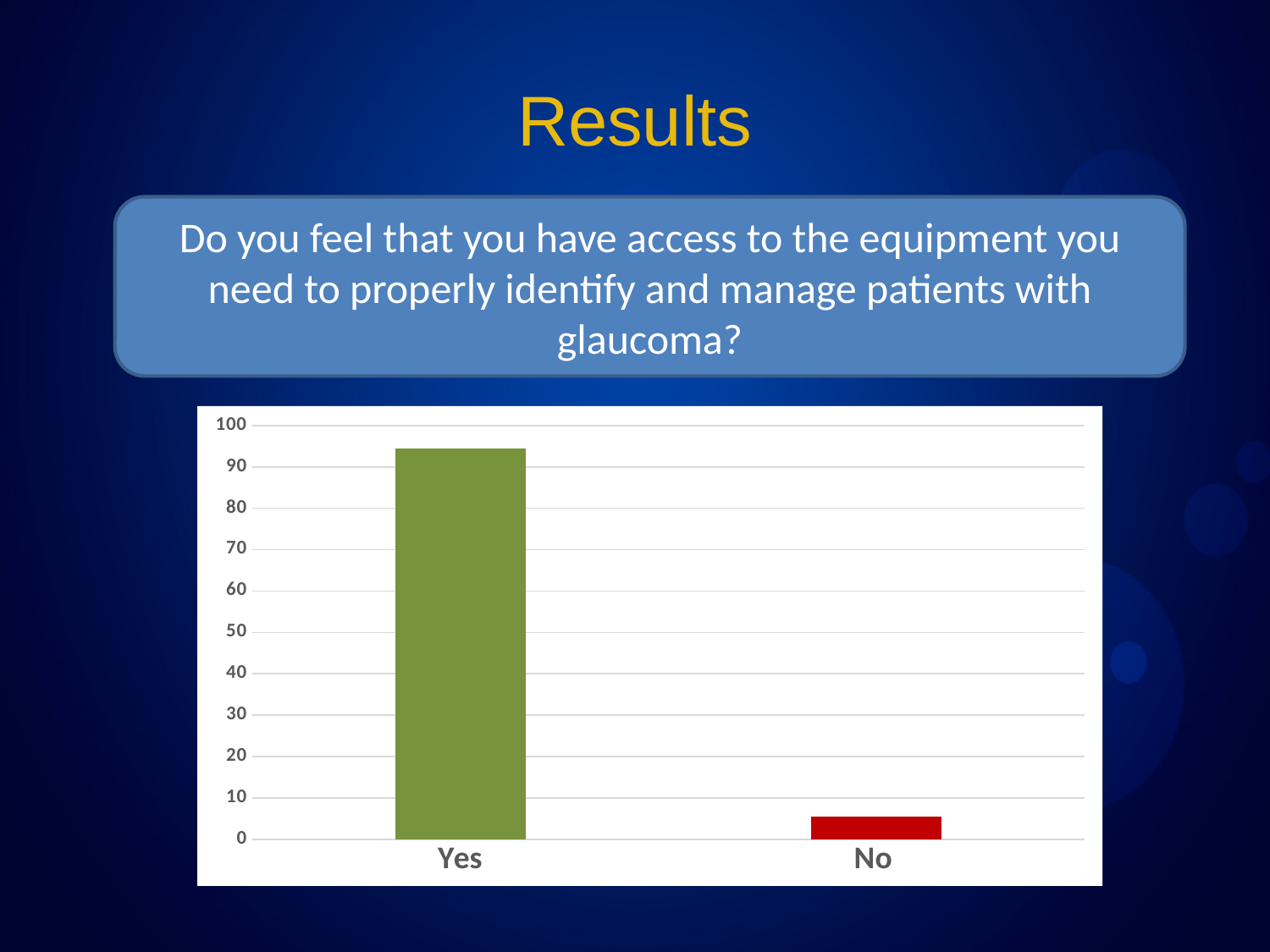

# Results
Do you feel that you have access to the equipment you need to properly identify and manage patients with glaucoma?

### Chart

| Category |  |
|---|---|
| Yes | 94.5 |
| No  | 5.5 |